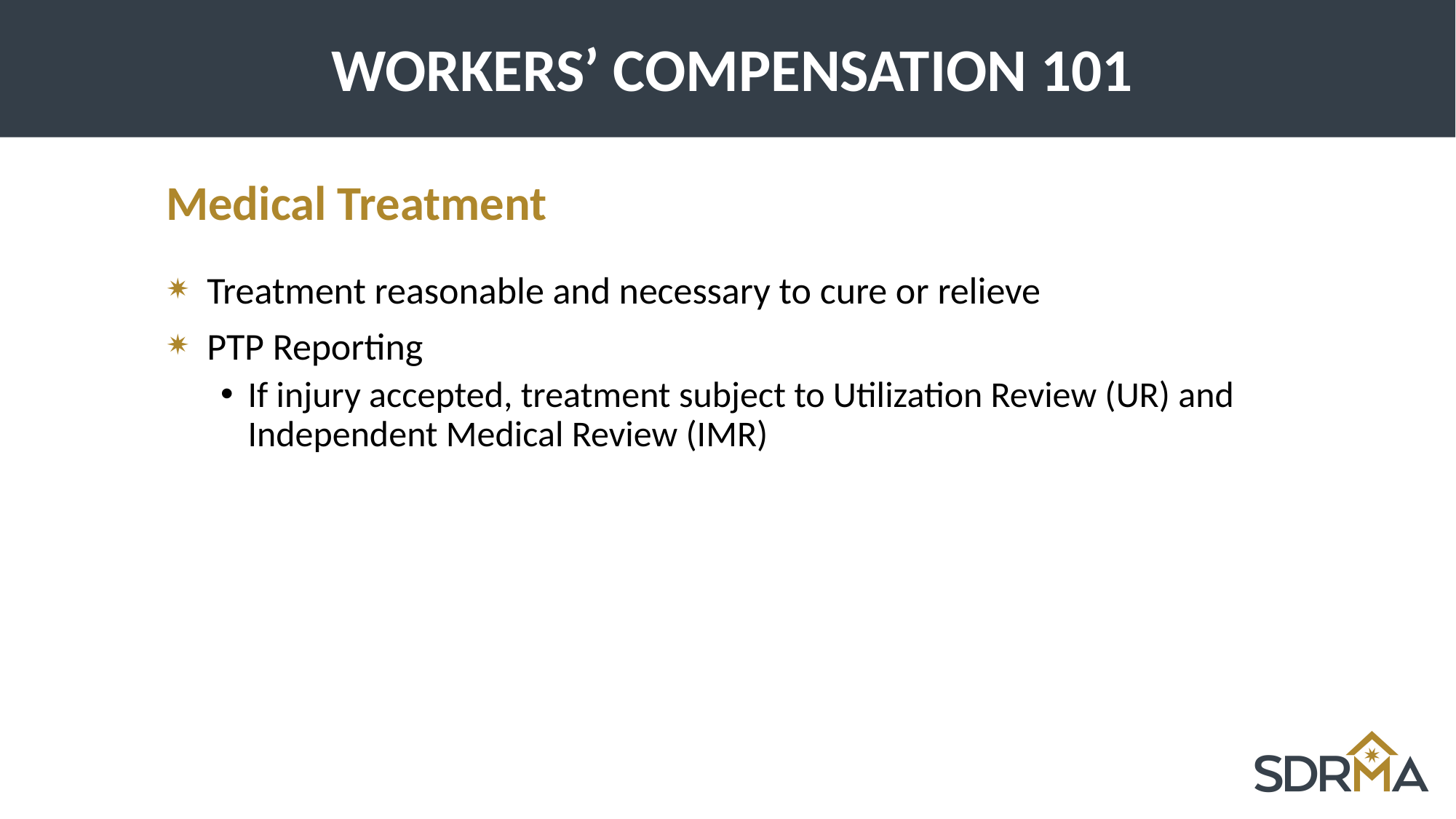

# WORKERS’ COMPENSATION 101
Medical Treatment
Treatment reasonable and necessary to cure or relieve
PTP Reporting
If injury accepted, treatment subject to Utilization Review (UR) and Independent Medical Review (IMR)